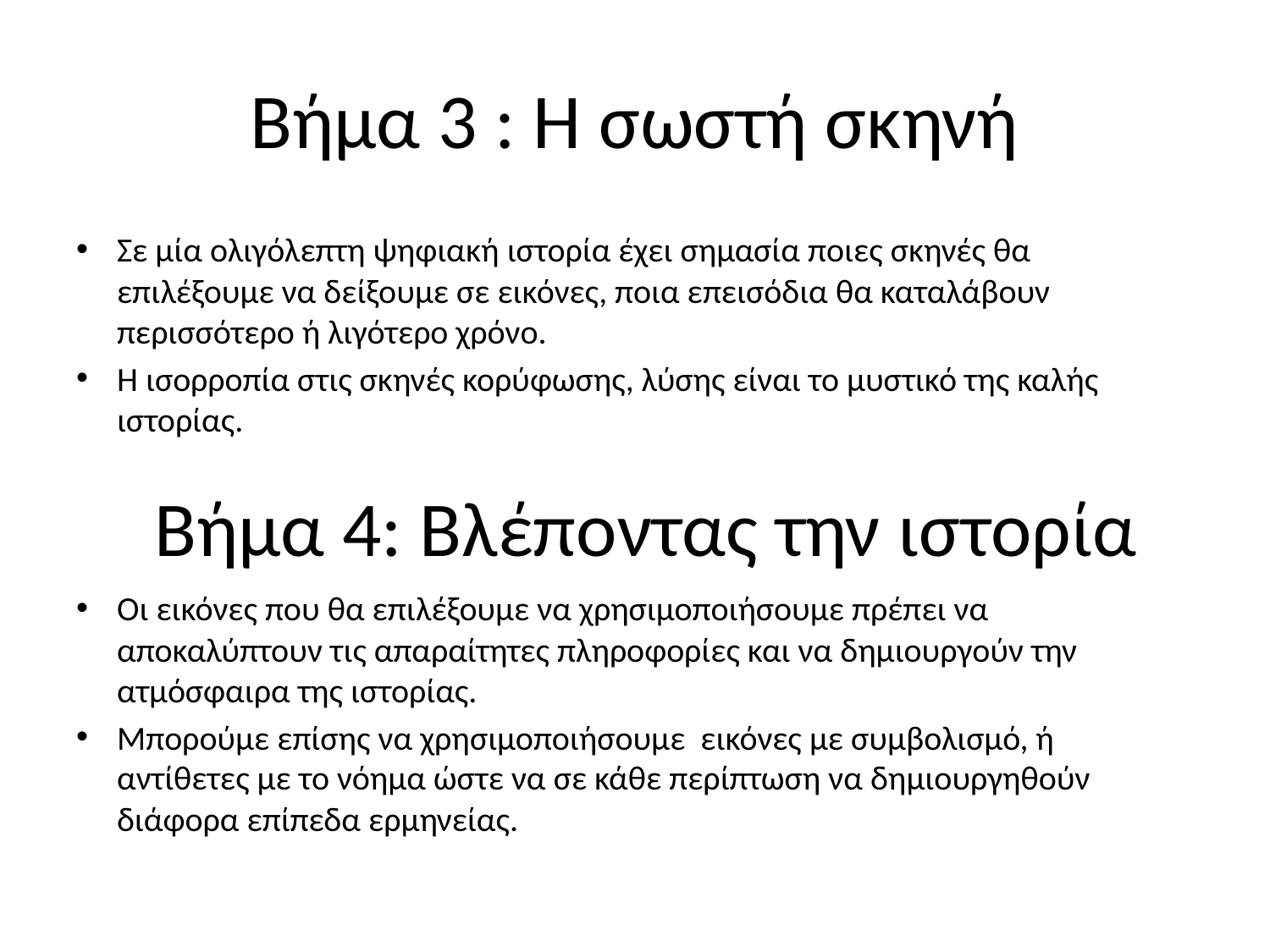

# Βήμα 3 : Η σωστή σκηνή
Σε μία ολιγόλεπτη ψηφιακή ιστορία έχει σημασία ποιες σκηνές θα επιλέξουμε να δείξουμε σε εικόνες, ποια επεισόδια θα καταλάβουν περισσότερο ή λιγότερο χρόνο.
Η ισορροπία στις σκηνές κορύφωσης, λύσης είναι το μυστικό της καλής ιστορίας.

Οι εικόνες που θα επιλέξουμε να χρησιμοποιήσουμε πρέπει να αποκαλύπτουν τις απαραίτητες πληροφορίες και να δημιουργούν την ατμόσφαιρα της ιστορίας.
Μπορούμε επίσης να χρησιμοποιήσουμε  εικόνες με συμβολισμό, ή αντίθετες με το νόημα ώστε να σε κάθε περίπτωση να δημιουργηθούν διάφορα επίπεδα ερμηνείας.

Βήμα 4: Βλέποντας την ιστορία